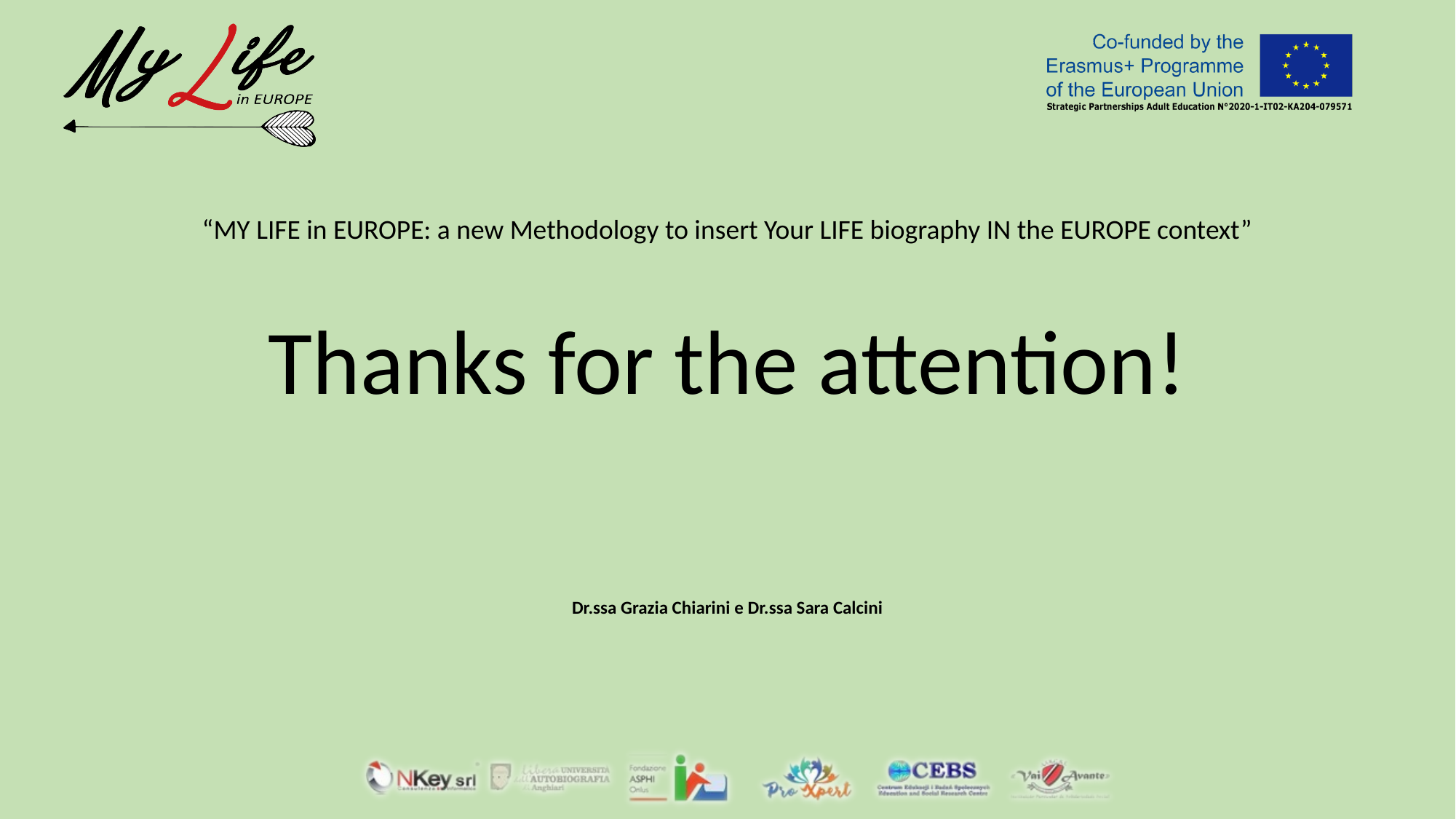

# Thanks for the attention!
“MY LIFE in EUROPE: a new Methodology to insert Your LIFE biography IN the EUROPE context”
Dr.ssa Grazia Chiarini e Dr.ssa Sara Calcini